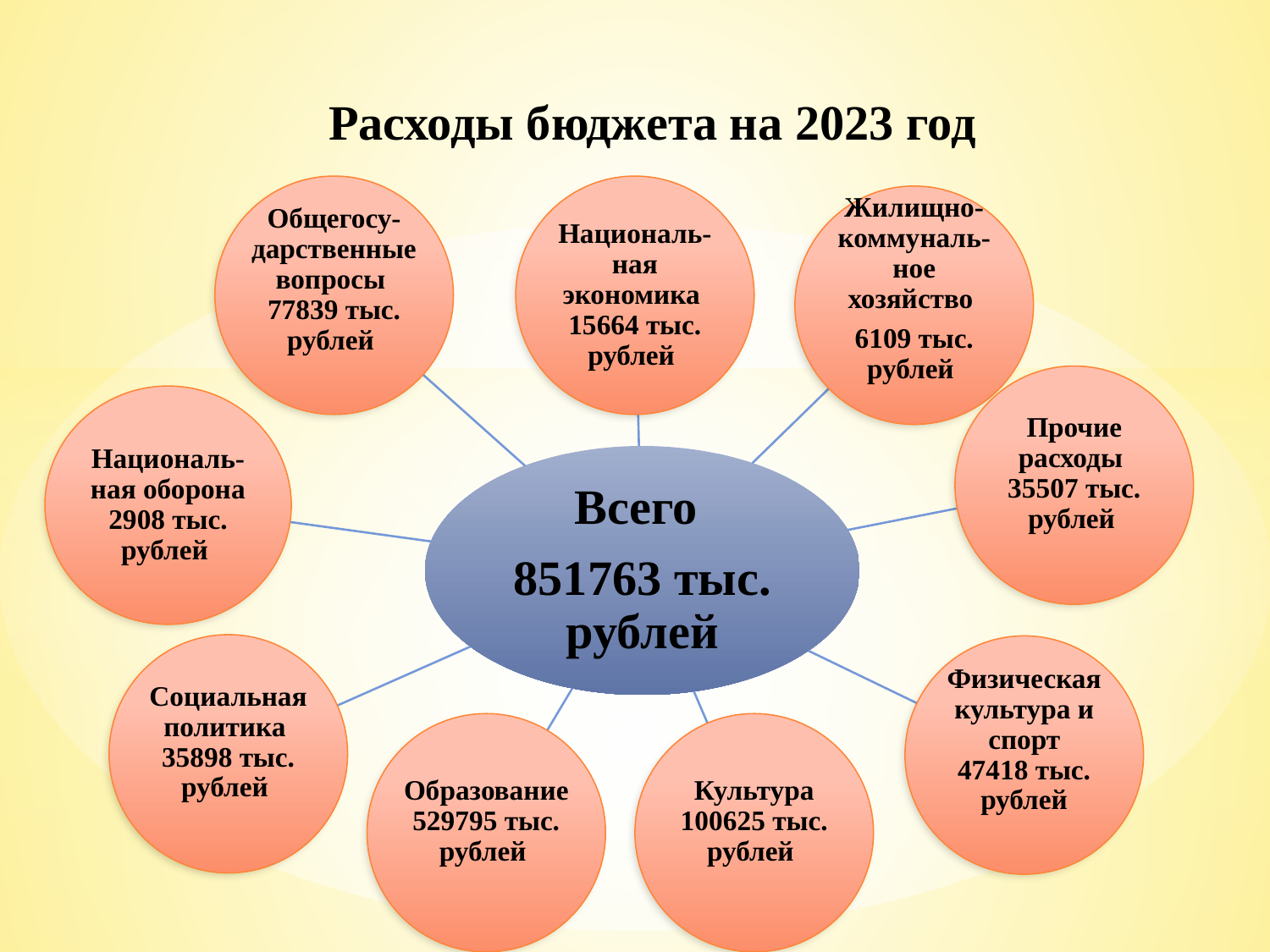

# Расходы бюджета на 2023 год
Всего
851763 тыс. рублей

Общегосу-дарственные вопросы
77839 тыс. рублей

Националь-ная оборона
2908 тыс. рублей

Жилищно-коммуналь-ное хозяйство
6109 тыс. рублей

Прочие расходы
35507 тыс. рублей

Физическая культура и спорт
47418 тыс. рублей

Культура
100625 тыс. рублей

Образование
529795 тыс. рублей

Социальная политика
35898 тыс. рублей

Националь-ная экономика
15664 тыс. рублей